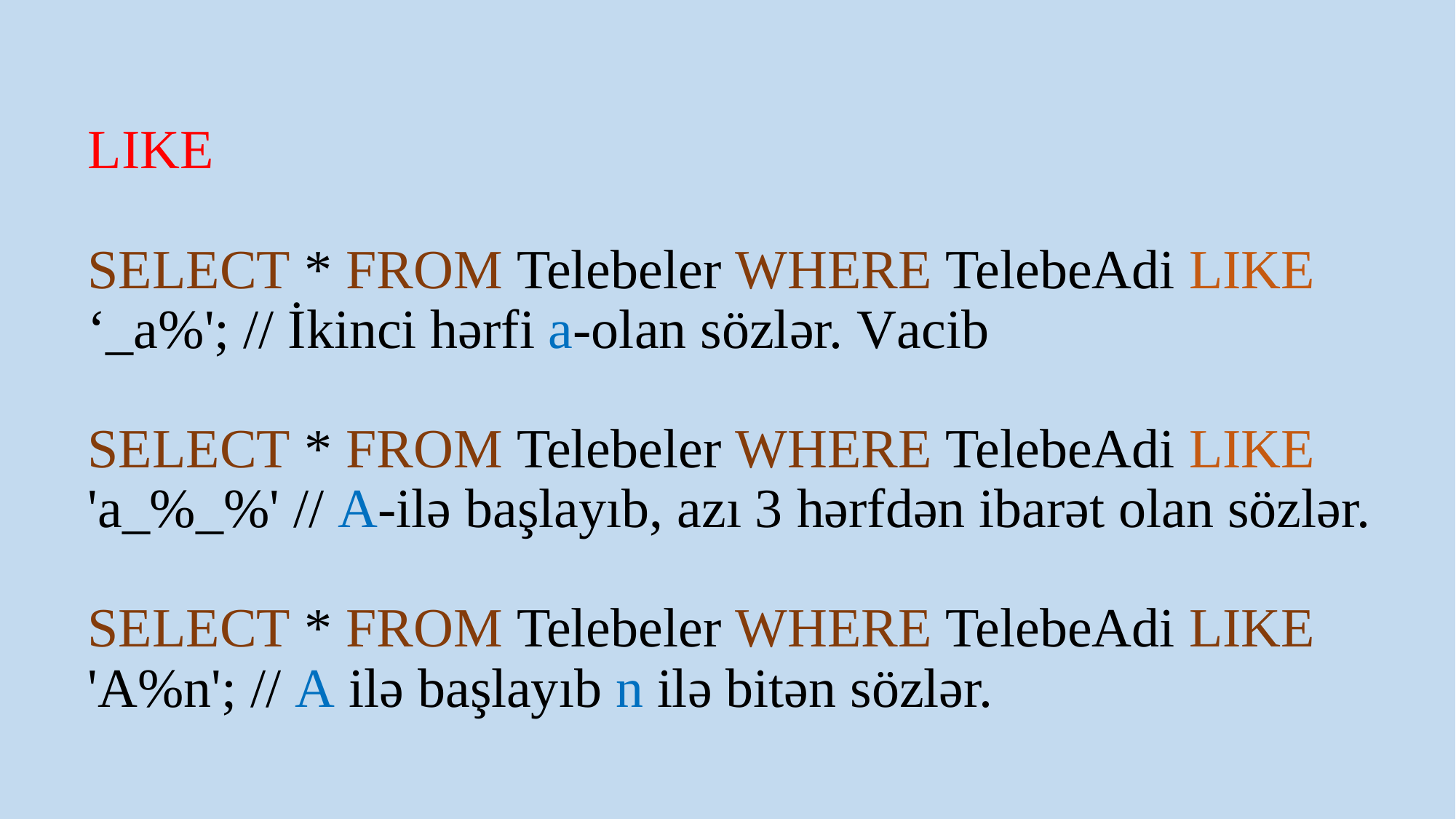

# LIKE SELECT * FROM Telebeler WHERE TelebeAdi LIKE ‘_a%'; // İkinci hərfi a-olan sözlər. Vacib SELECT * FROM Telebeler WHERE TelebeAdi LIKE 'a_%_%' // A-ilə başlayıb, azı 3 hərfdən ibarət olan sözlər. SELECT * FROM Telebeler WHERE TelebeAdi LIKE 'A%n'; // A ilə başlayıb n ilə bitən sözlər.